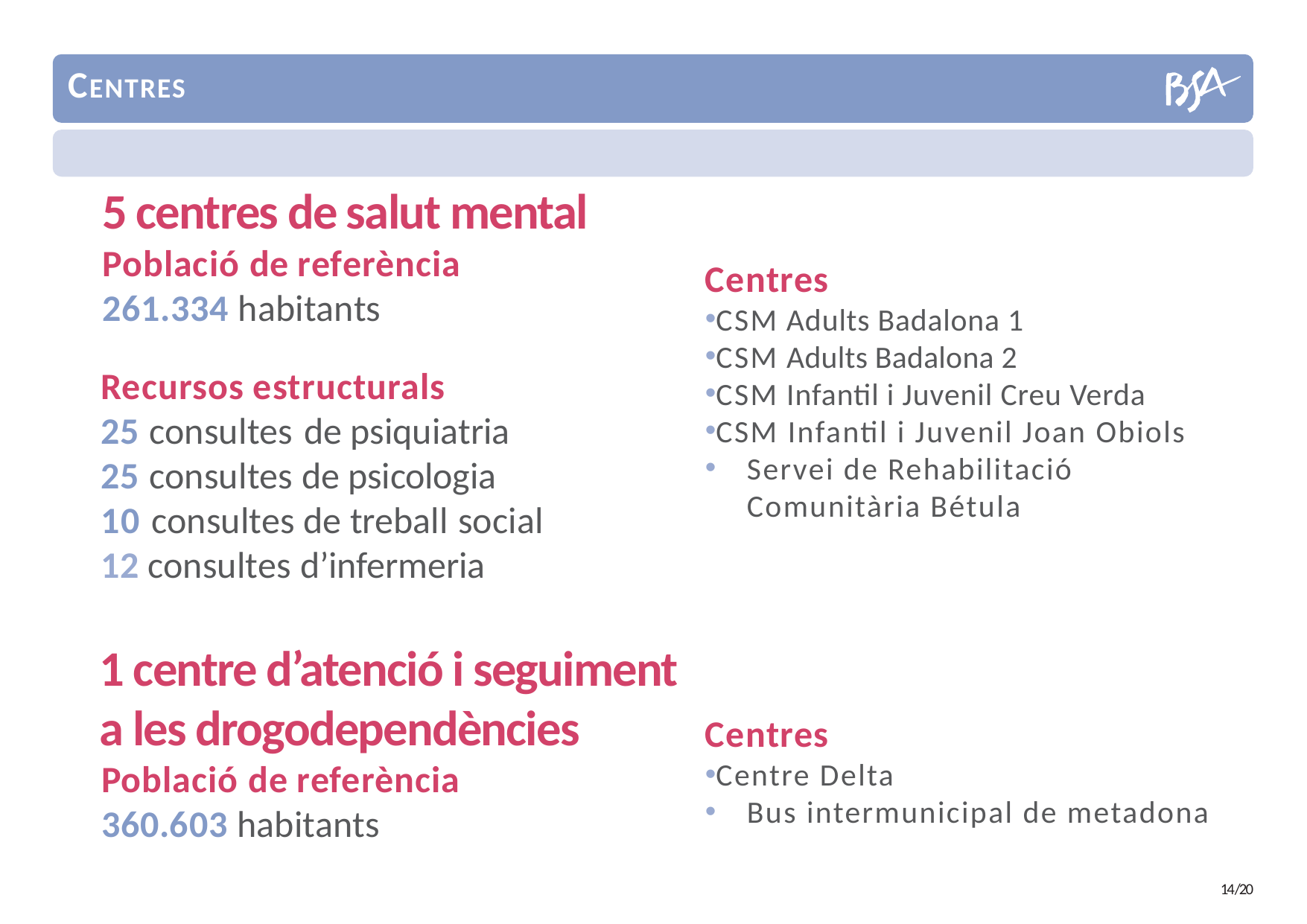

CENTRES

5 centres de salut mental
Població de referència
261.334 habitants

Recursos estructurals
25 consultes de psiquiatria
25 consultes de psicologia
10 consultes de treball social
12 consultes d’infermeria
Centres
CSM Adults Badalona 1
CSM Adults Badalona 2
CSM Infantil i Juvenil Creu Verda
CSM Infantil i Juvenil Joan Obiols
Servei de Rehabilitació Comunitària Bétula
1 centre d’atenció i seguiment
a les drogodependències
Població de referència
360.603 habitants

Centres
Centre Delta
Bus intermunicipal de metadona
14/20